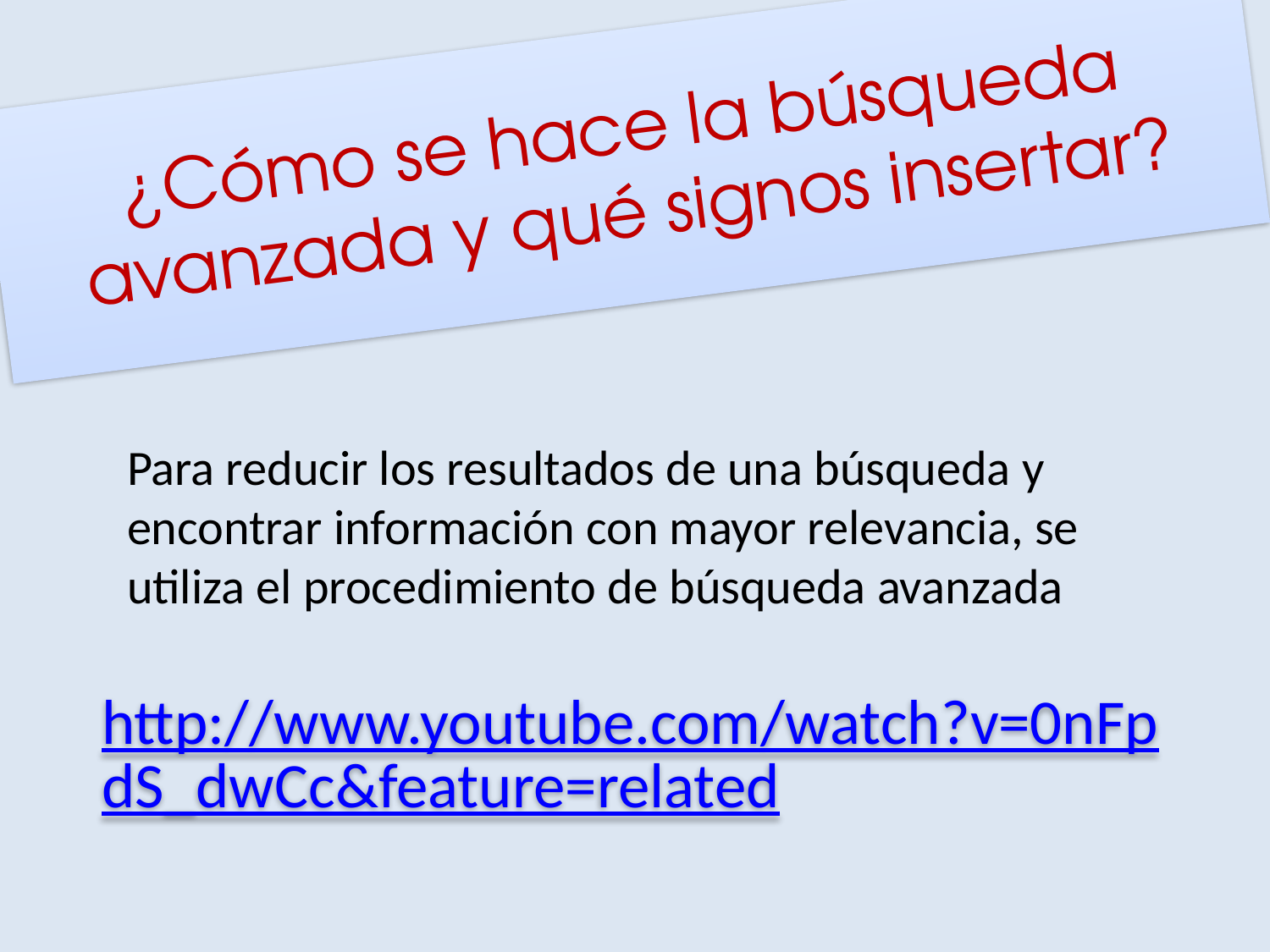

# ¿Cómo se hace la búsqueda avanzada y qué signos insertar?
Para reducir los resultados de una búsqueda y encontrar información con mayor relevancia, se utiliza el procedimiento de búsqueda avanzada
http://www.youtube.com/watch?v=0nFpdS_dwCc&feature=related